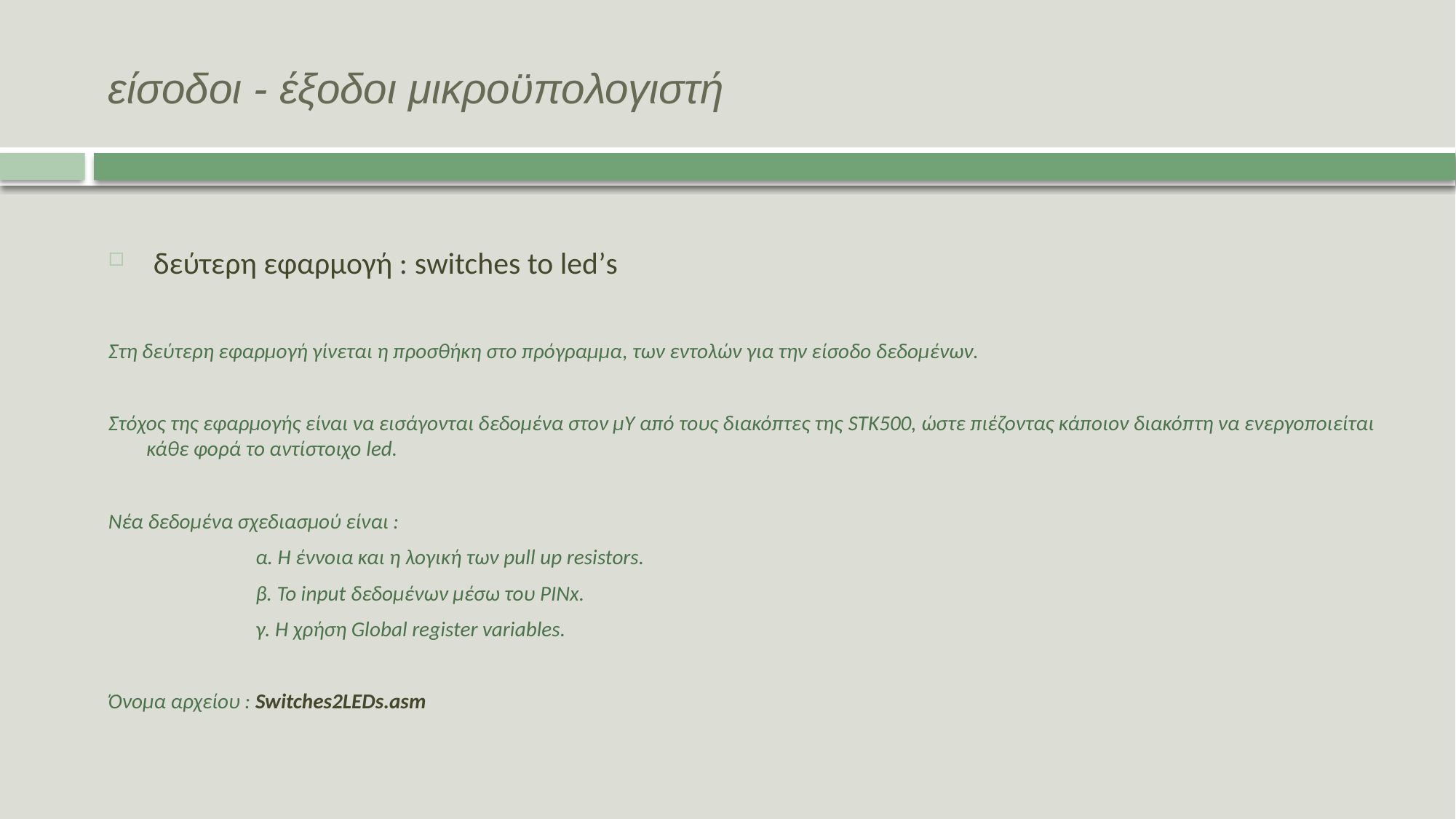

# είσοδοι - έξοδοι μικροϋπολογιστή

 δεύτερη εφαρμογή : switches to led’s

Στη δεύτερη εφαρμογή γίνεται η προσθήκη στο πρόγραμμα, των εντολών για την είσοδο δεδομένων.

Στόχος της εφαρμογής είναι να εισάγονται δεδομένα στον μΥ από τους διακόπτες της STK500, ώστε πιέζοντας κάποιον διακόπτη να ενεργοποιείται κάθε φορά το αντίστοιχο led.

Νέα δεδομένα σχεδιασμού είναι :
		α. H έννοια και η λογική των pull up resistors.
		β. To input δεδομένων μέσω του PINx.
		γ. Η χρήση Global register variables.

Όνομα αρχείου : Switches2LEDs.asm